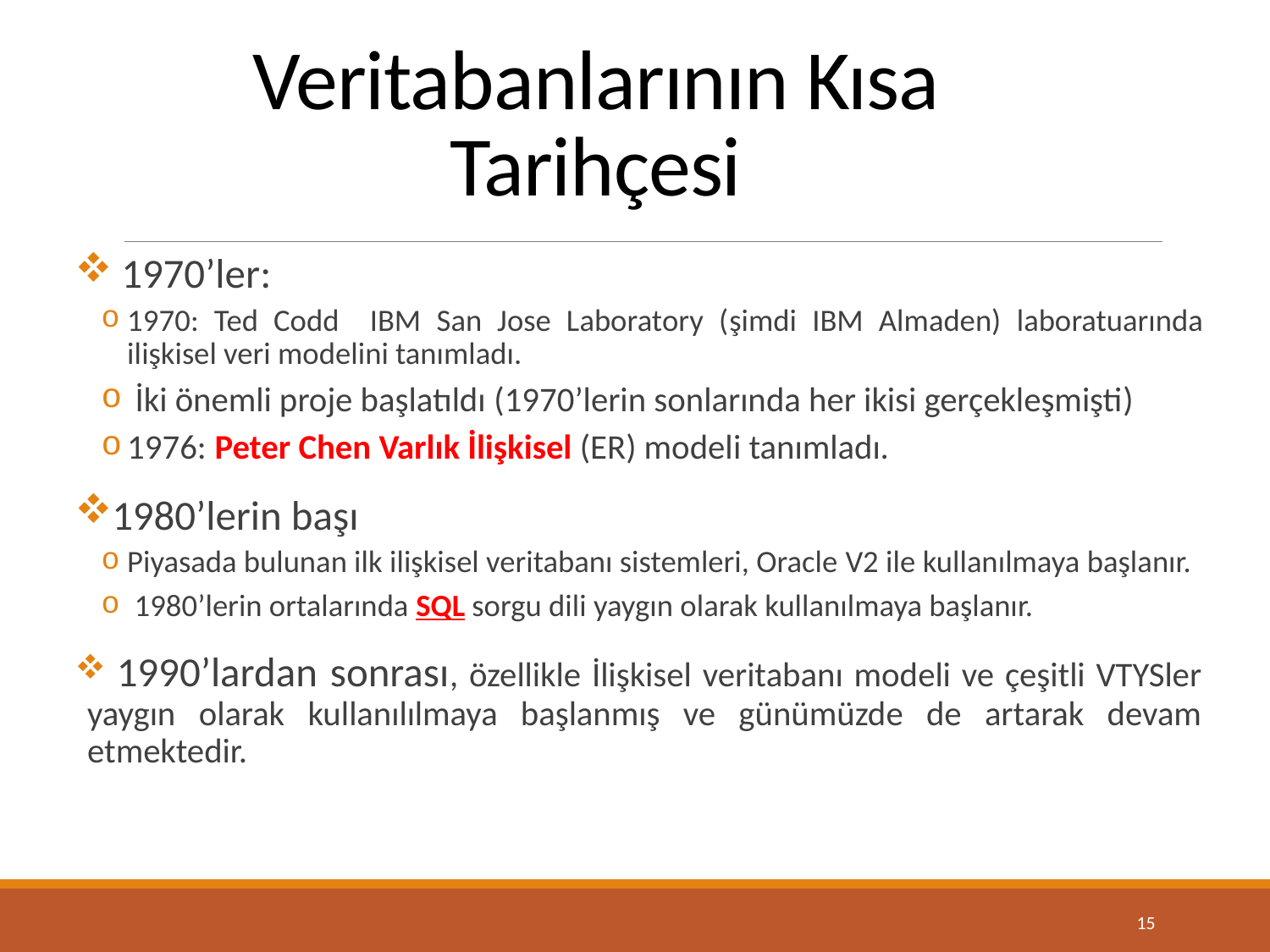

# Veritabanlarının Kısa Tarihçesi
 1970’ler:
1970: Ted Codd  IBM San Jose Laboratory (şimdi IBM Almaden) laboratuarında ilişkisel veri modelini tanımladı.
 İki önemli proje başlatıldı (1970’lerin sonlarında her ikisi gerçekleşmişti)
1976: Peter Chen Varlık İlişkisel (ER) modeli tanımladı.
1980’lerin başı
Piyasada bulunan ilk ilişkisel veritabanı sistemleri, Oracle V2 ile kullanılmaya başlanır.
 1980’lerin ortalarında SQL sorgu dili yaygın olarak kullanılmaya başlanır.
 1990’lardan sonrası, özellikle İlişkisel veritabanı modeli ve çeşitli VTYSler yaygın olarak kullanılılmaya başlanmış ve günümüzde de artarak devam etmektedir.
15